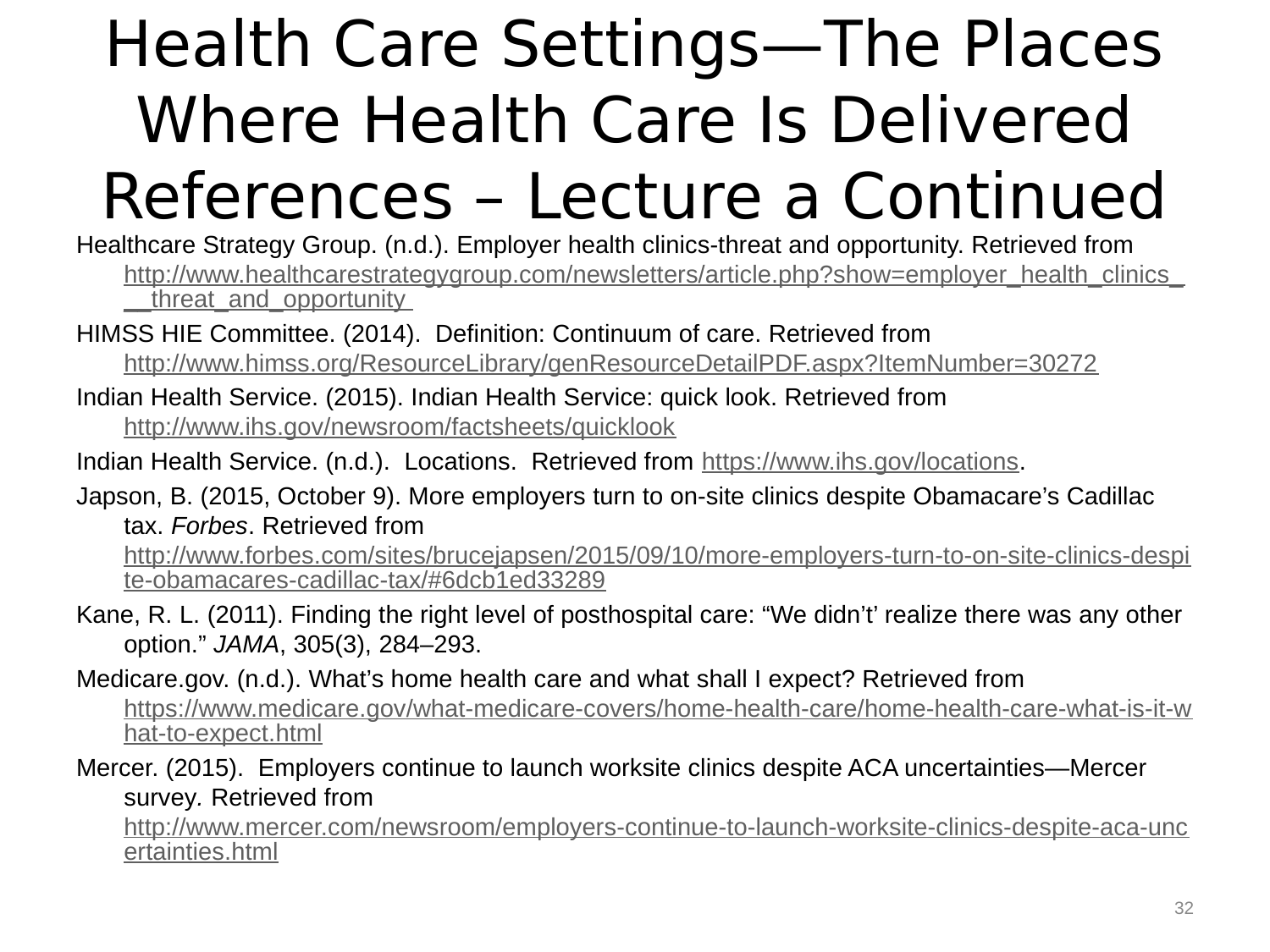

# Health Care Settings—The Places Where Health Care Is Delivered References – Lecture a Continued
Healthcare Strategy Group. (n.d.). Employer health clinics-threat and opportunity. Retrieved from  http://www.healthcarestrategygroup.com/newsletters/article.php?show=employer_health_clinics___threat_and_opportunity
HIMSS HIE Committee. (2014).  Definition: Continuum of care. Retrieved from http://www.himss.org/ResourceLibrary/genResourceDetailPDF.aspx?ItemNumber=30272
Indian Health Service. (2015). Indian Health Service: quick look. Retrieved from  http://www.ihs.gov/newsroom/factsheets/quicklook
Indian Health Service. (n.d.).  Locations.  Retrieved from https://www.ihs.gov/locations.
Japson, B. (2015, October 9). More employers turn to on-site clinics despite Obamacare’s Cadillac tax. Forbes. Retrieved from http://www.forbes.com/sites/brucejapsen/2015/09/10/more-employers-turn-to-on-site-clinics-despite-obamacares-cadillac-tax/#6dcb1ed33289
Kane, R. L. (2011). Finding the right level of posthospital care: “We didn’t’ realize there was any other option.” JAMA, 305(3), 284–293.
Medicare.gov. (n.d.). What’s home health care and what shall I expect? Retrieved from https://www.medicare.gov/what-medicare-covers/home-health-care/home-health-care-what-is-it-what-to-expect.html
Mercer. (2015).  Employers continue to launch worksite clinics despite ACA uncertainties—Mercer survey. Retrieved from  http://www.mercer.com/newsroom/employers-continue-to-launch-worksite-clinics-despite-aca-uncertainties.html
32